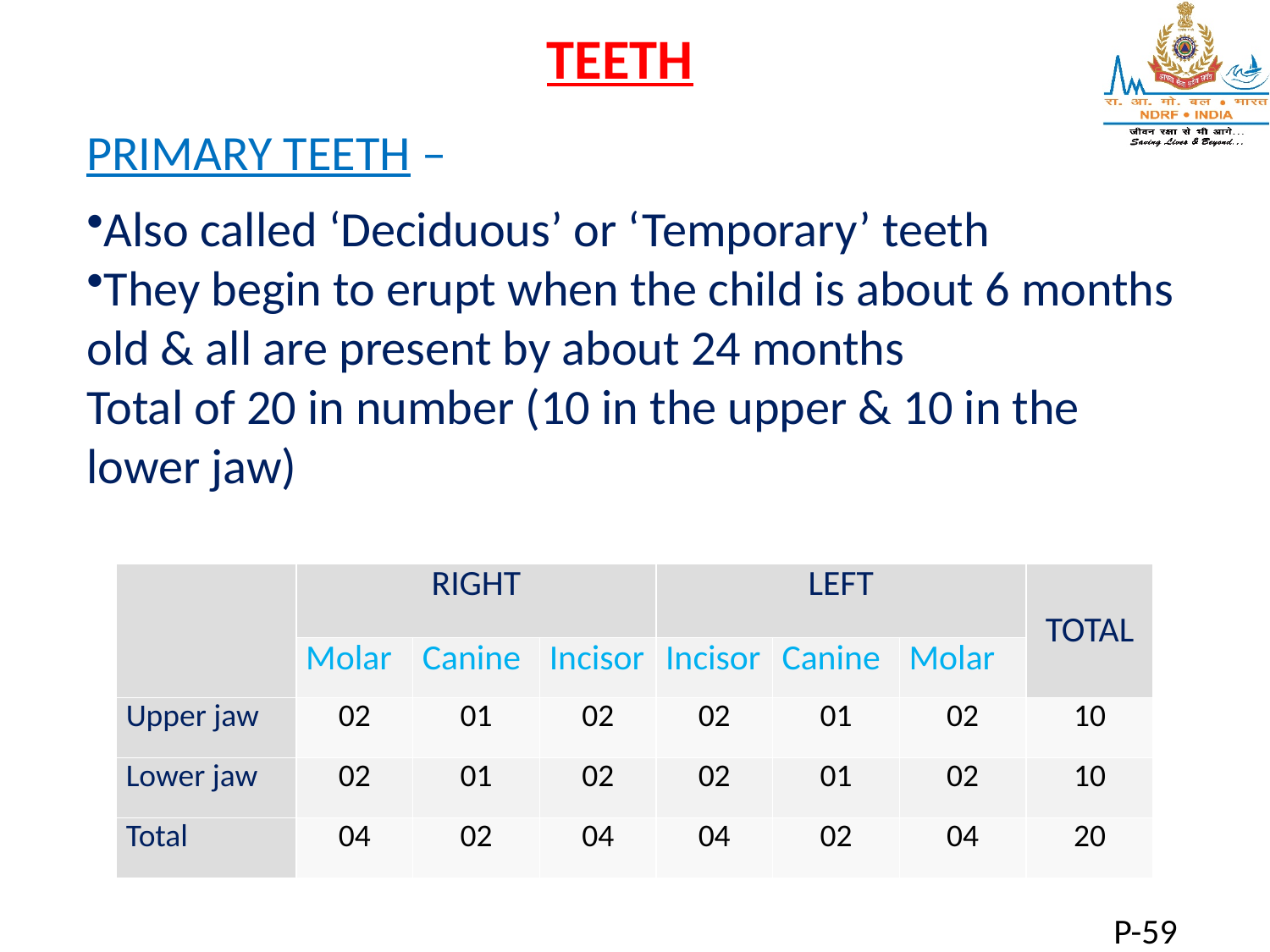

TEETH

PRIMARY TEETH –
Also called ‘Deciduous’ or ‘Temporary’ teeth
They begin to erupt when the child is about 6 months old & all are present by about 24 months
Total of 20 in number (10 in the upper & 10 in the lower jaw)
|  | RIGHT |  |  | LEFT |  |  | TOTAL |
| --- | --- | --- | --- | --- | --- | --- | --- |
|  | Molar | Canine | Incisor | Incisor | Canine | Molar |  |
| Upper jaw | 02 | 01 | 02 | 02 | 01 | 02 | 10 |
| Lower jaw | 02 | 01 | 02 | 02 | 01 | 02 | 10 |
| Total | 04 | 02 | 04 | 04 | 02 | 04 | 20 |

P-59